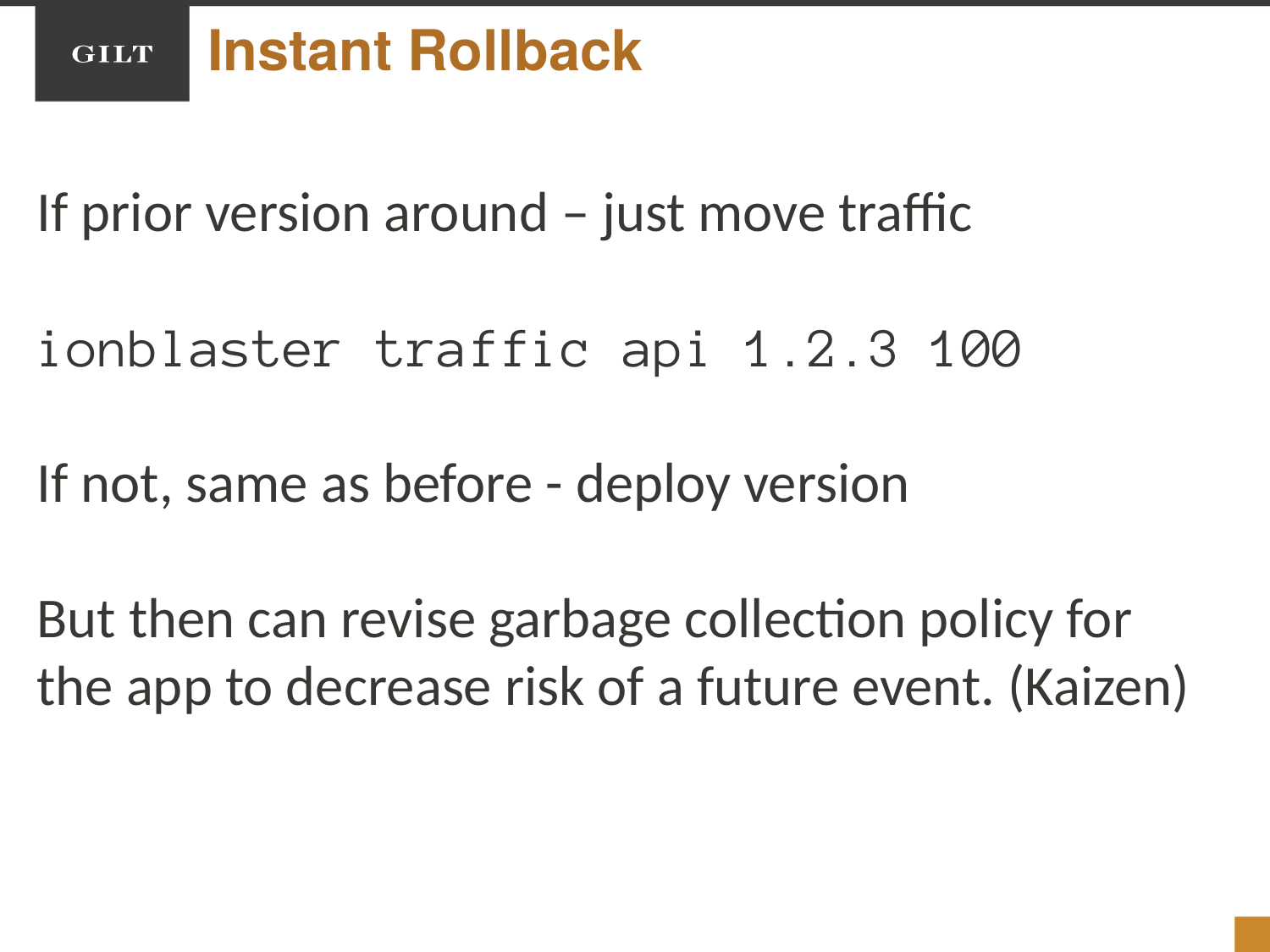

Instant Rollback

If prior version around – just move traffic

ionblaster traffic api 1.2.3 100

If not, same as before - deploy version

But then can revise garbage collection policy for the app to decrease risk of a future event. (Kaizen)